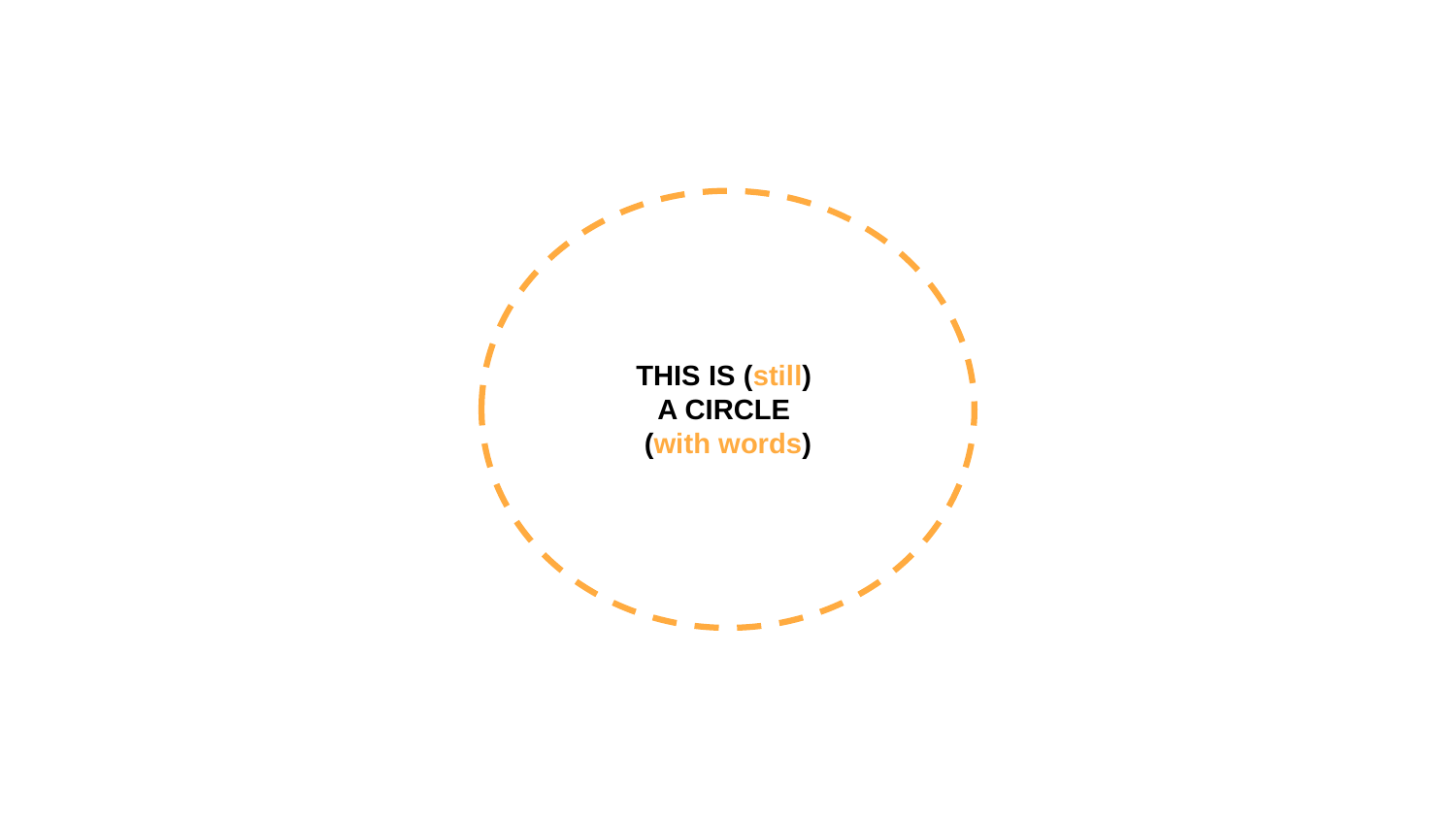

THIS IS (still)
A CIRCLE
(with words)